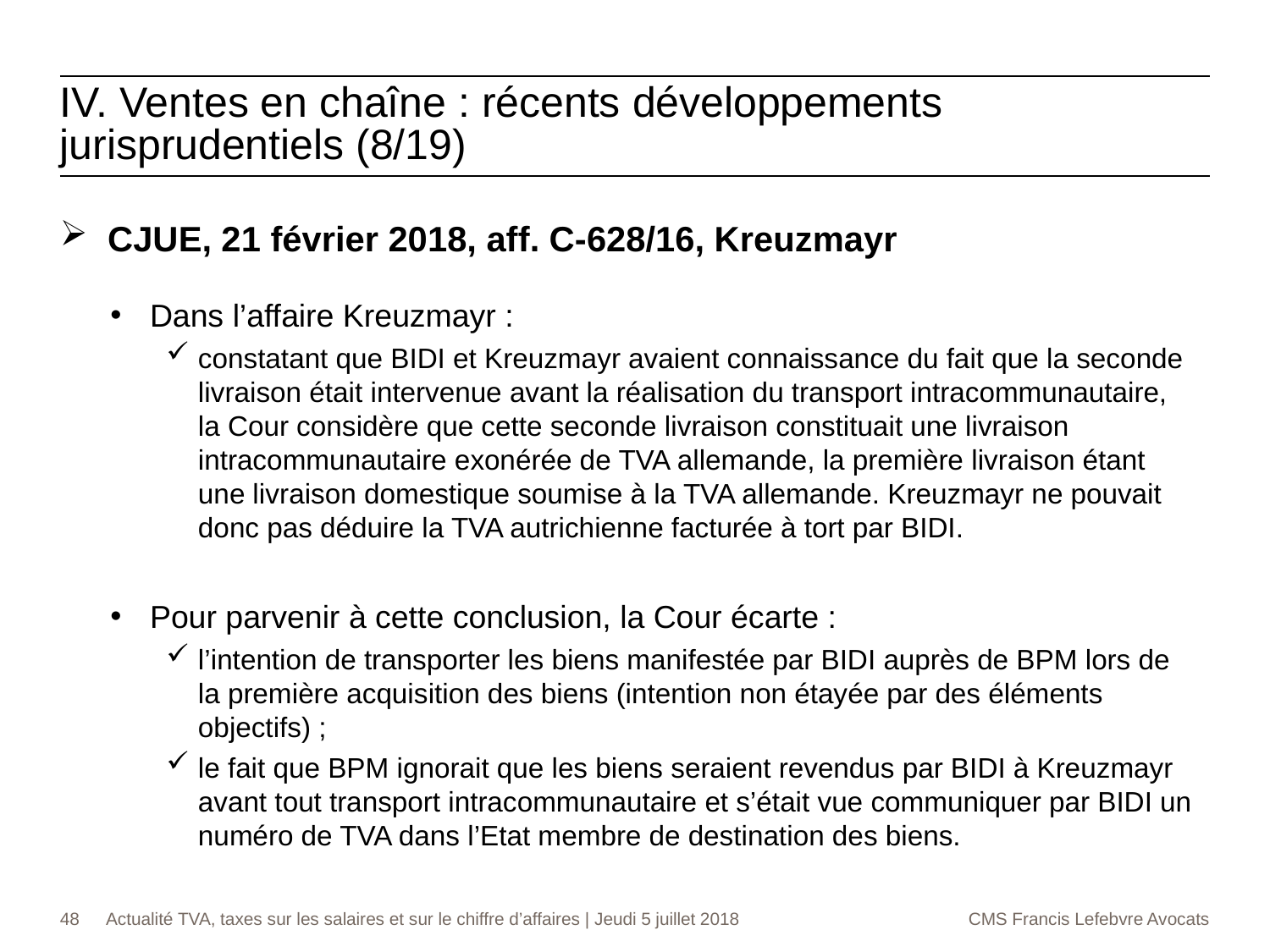

IV. Ventes en chaîne : récents développements jurisprudentiels (8/19)
CJUE, 21 février 2018, aff. C-628/16, Kreuzmayr

Dans l’affaire Kreuzmayr :
constatant que BIDI et Kreuzmayr avaient connaissance du fait que la seconde livraison était intervenue avant la réalisation du transport intracommunautaire, la Cour considère que cette seconde livraison constituait une livraison intracommunautaire exonérée de TVA allemande, la première livraison étant une livraison domestique soumise à la TVA allemande. Kreuzmayr ne pouvait donc pas déduire la TVA autrichienne facturée à tort par BIDI.

Pour parvenir à cette conclusion, la Cour écarte :
l’intention de transporter les biens manifestée par BIDI auprès de BPM lors de la première acquisition des biens (intention non étayée par des éléments objectifs) ;
le fait que BPM ignorait que les biens seraient revendus par BIDI à Kreuzmayr avant tout transport intracommunautaire et s’était vue communiquer par BIDI un numéro de TVA dans l’Etat membre de destination des biens.
48